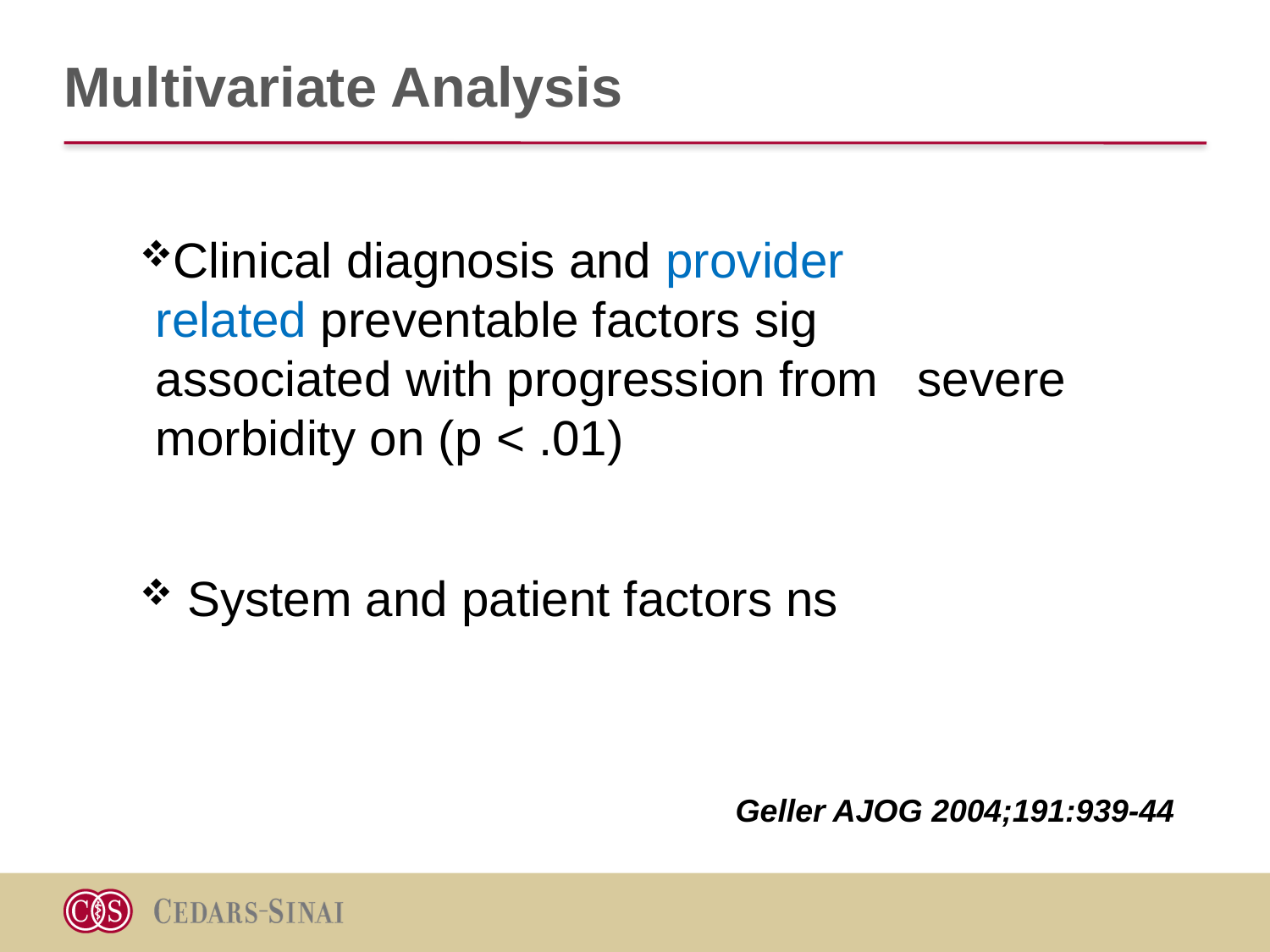

# Multivariate Analysis
Clinical diagnosis and provider 		related preventable factors sig 	associated with progression from 	severe morbidity on (p < .01)

 System and patient factors ns

Geller AJOG 2004;191:939-44